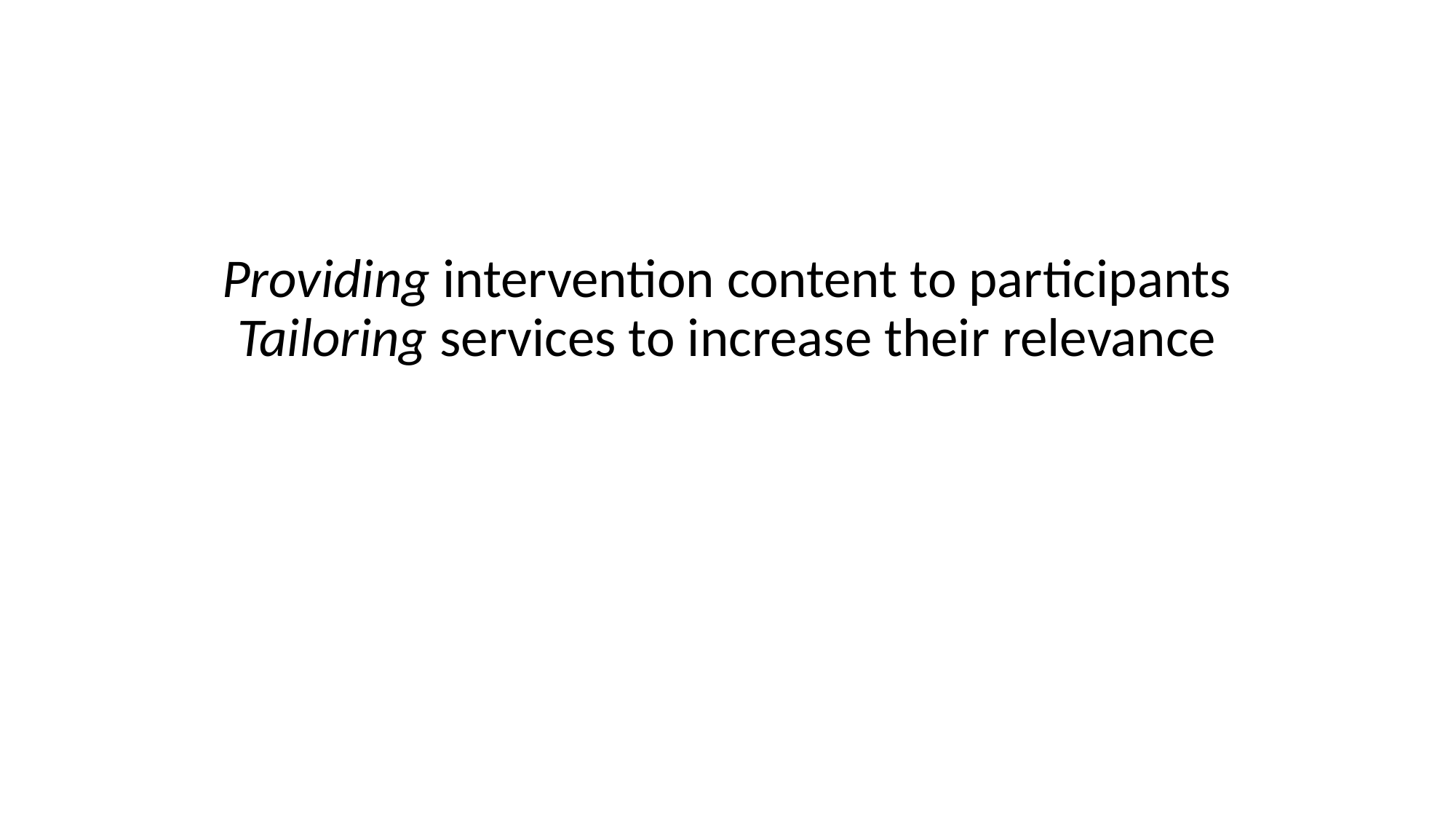

# Providing intervention content to participants Tailoring services to increase their relevance